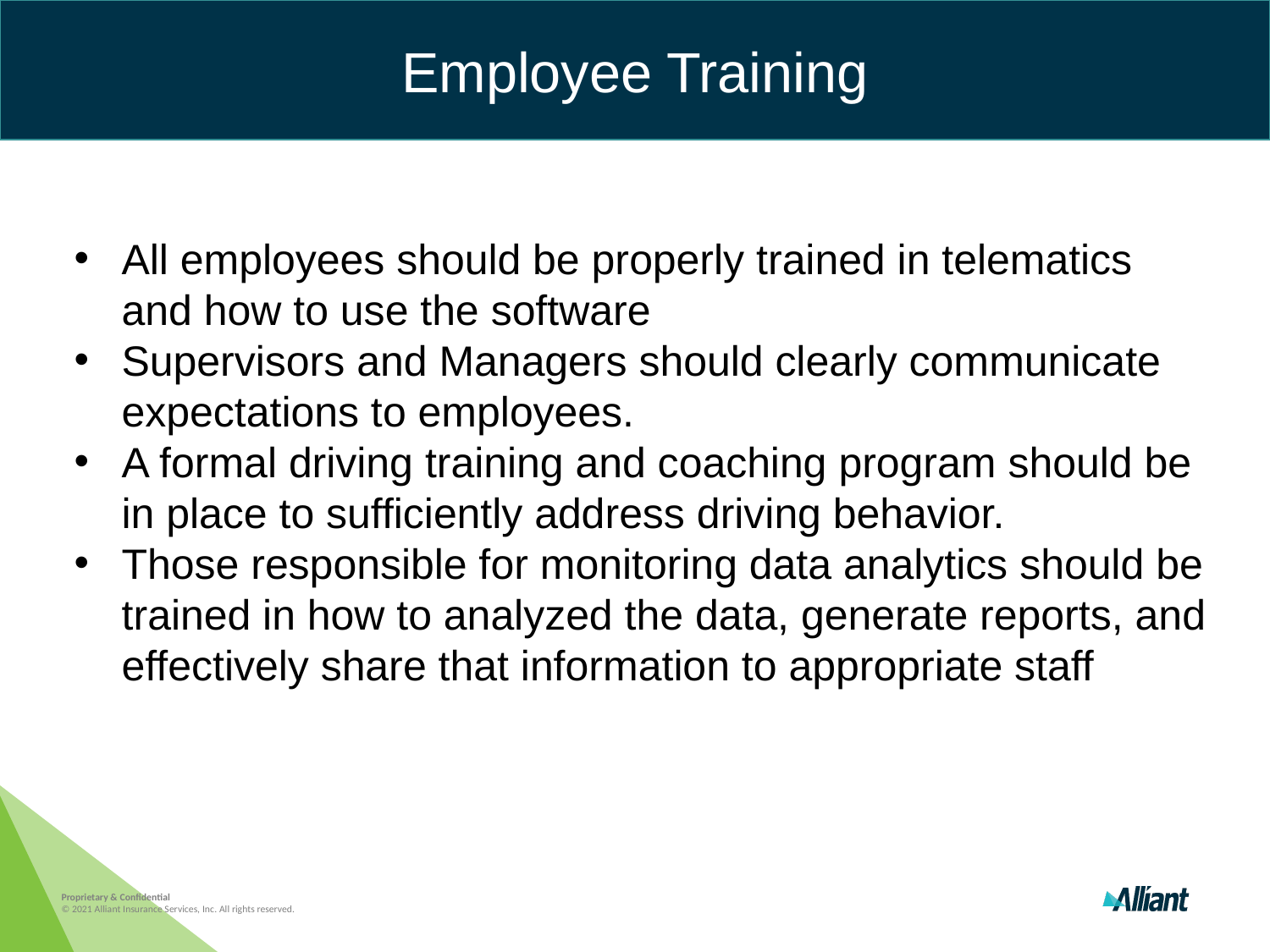

Employee Training
All employees should be properly trained in telematics and how to use the software
Supervisors and Managers should clearly communicate expectations to employees.
A formal driving training and coaching program should be in place to sufficiently address driving behavior.
Those responsible for monitoring data analytics should be trained in how to analyzed the data, generate reports, and effectively share that information to appropriate staff

Proprietary & Confidential
© 2021 Alliant Insurance Services, Inc. All rights reserved.